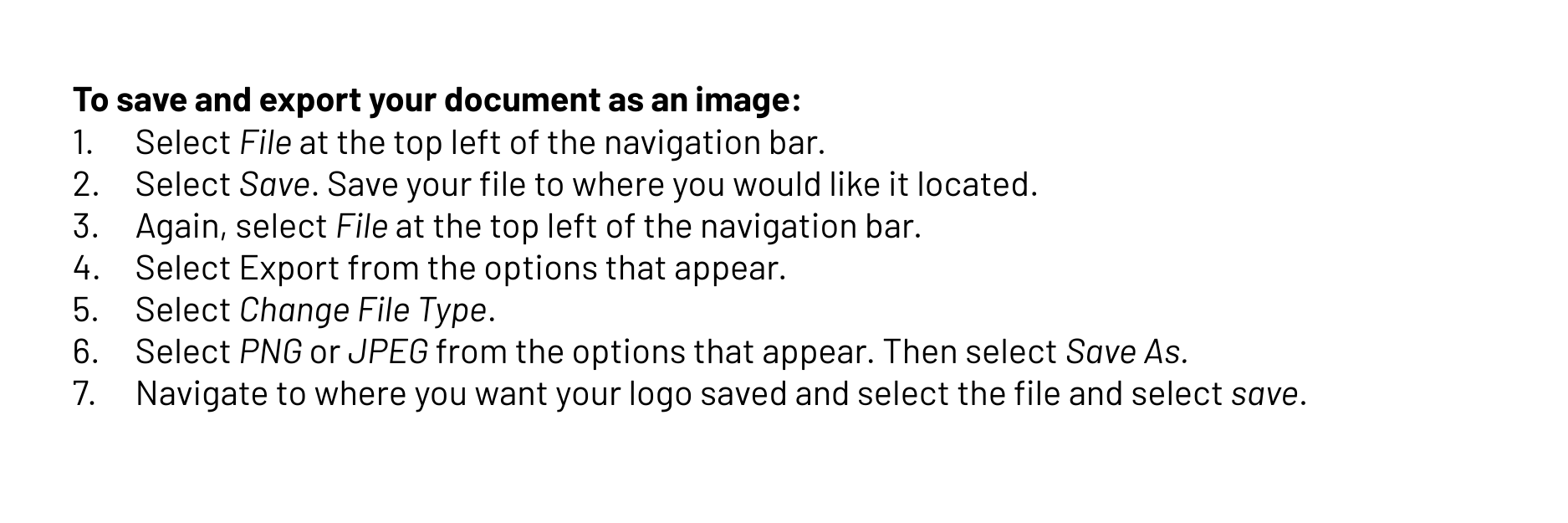

To save and export your document as an image:
Select File at the top left of the navigation bar.
Select Save. Save your file to where you would like it located.
Again, select File at the top left of the navigation bar.
Select Export from the options that appear.
Select Change File Type.
Select PNG or JPEG from the options that appear. Then select Save As.
Navigate to where you want your logo saved and select the file and select save.